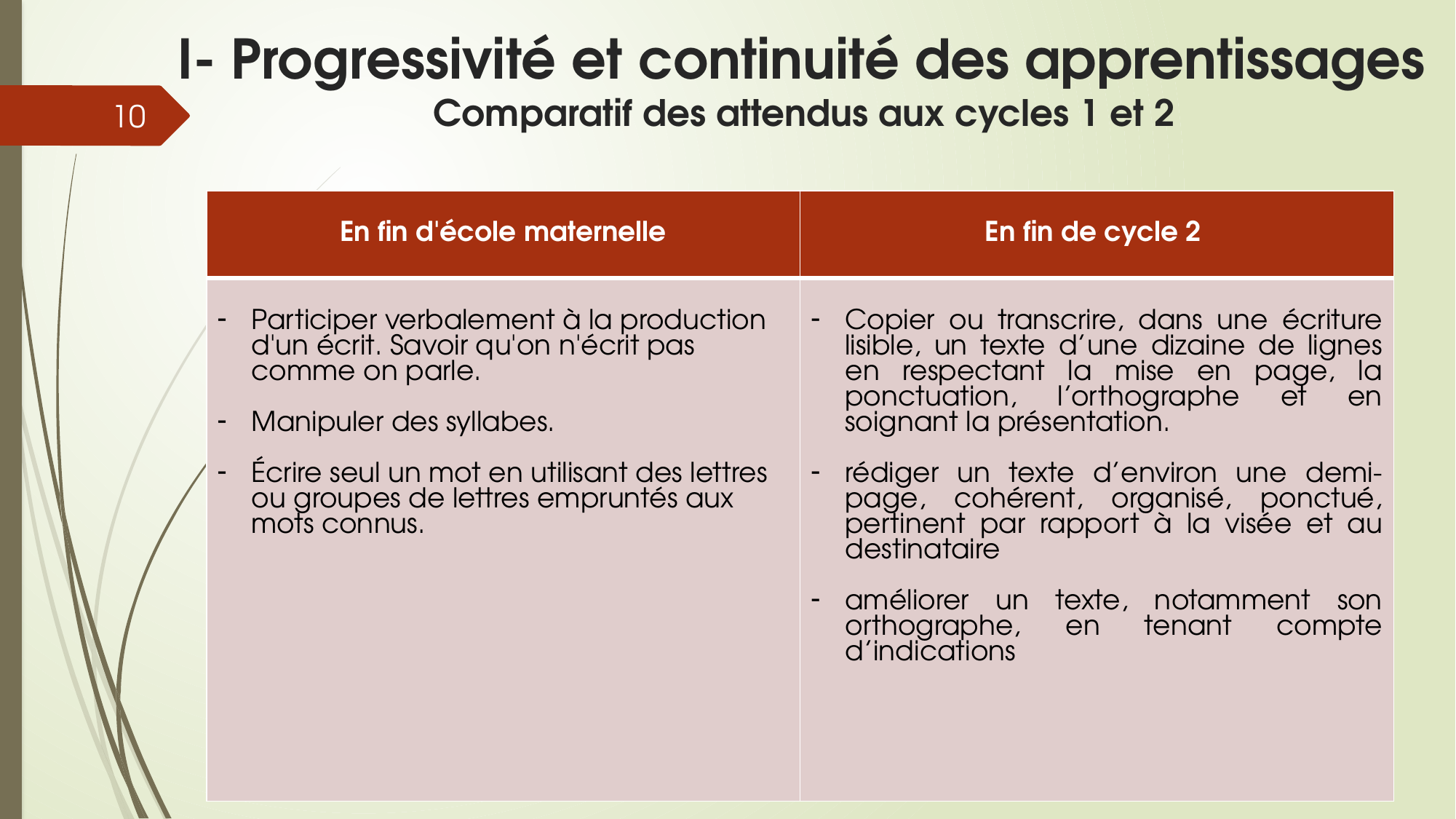

I- Progressivité et continuité des apprentissages
Comparatif des attendus aux cycles 1 et 2
10
| En fin d'école maternelle | En fin de cycle 2 |
| --- | --- |
| Participer verbalement à la production d'un écrit. Savoir qu'on n'écrit pas comme on parle. Manipuler des syllabes. Écrire seul un mot en utilisant des lettres ou groupes de lettres empruntés aux mots connus. | Copier ou transcrire, dans une écriture lisible, un texte d’une dizaine de lignes en respectant la mise en page, la ponctuation, l’orthographe et en soignant la présentation. rédiger un texte d’environ une demi-page, cohérent, organisé, ponctué, pertinent par rapport à la visée et au destinataire améliorer un texte, notamment son orthographe, en tenant compte d’indications |